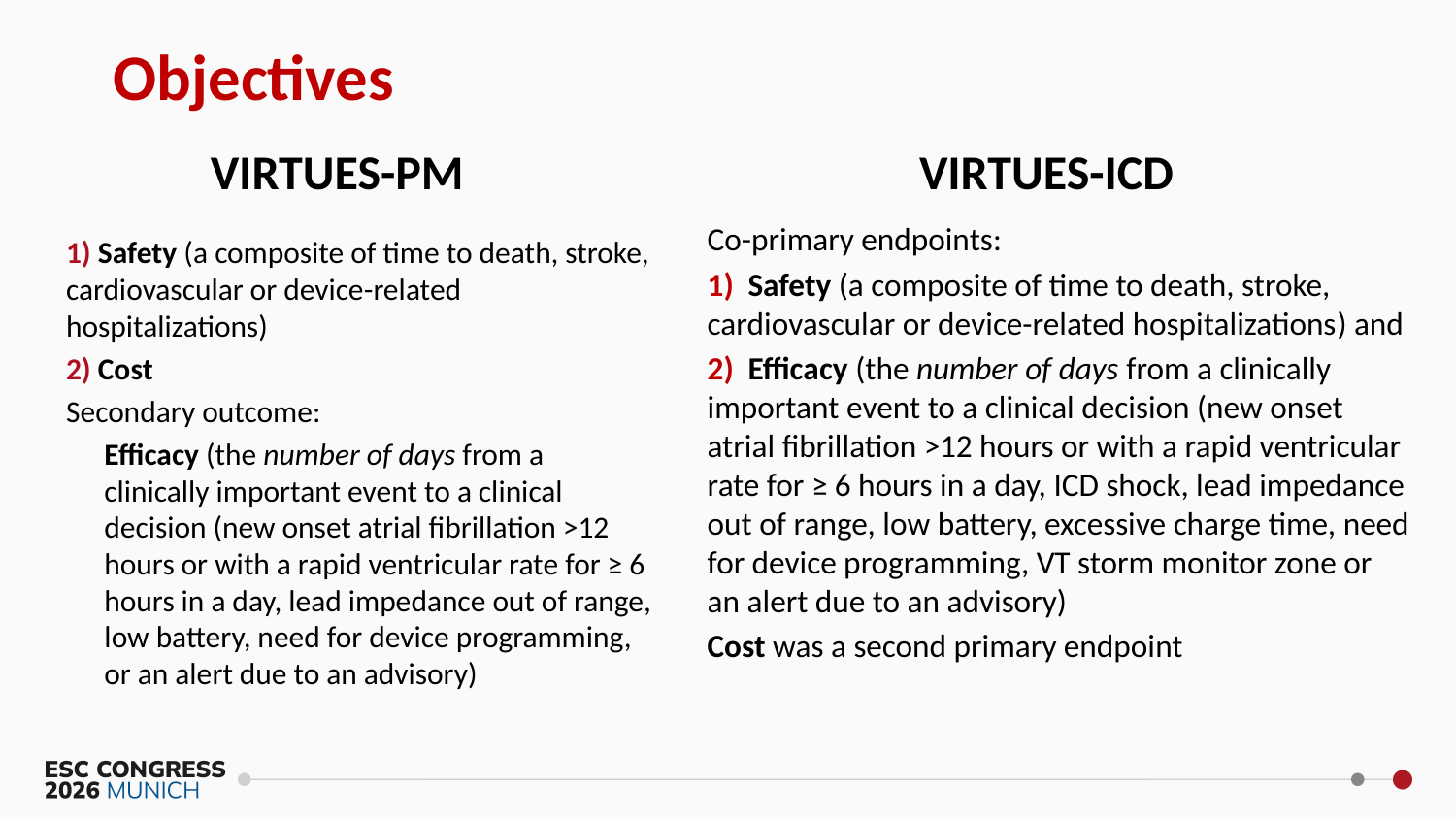

# Objectives
VIRTUES-PM
VIRTUES-ICD
Co-primary endpoints:
  Safety (a composite of time to death, stroke, cardiovascular or device-related hospitalizations) and
  Efficacy (the number of days from a clinically important event to a clinical decision (new onset atrial fibrillation >12 hours or with a rapid ventricular rate for ≥ 6 hours in a day, ICD shock, lead impedance out of range, low battery, excessive charge time, need for device programming, VT storm monitor zone or an alert due to an advisory)
Cost was a second primary endpoint

1) Safety (a composite of time to death, stroke, cardiovascular or device-related hospitalizations)
2) Cost
Secondary outcome:
Efficacy (the number of days from a clinically important event to a clinical decision (new onset atrial fibrillation >12 hours or with a rapid ventricular rate for ≥ 6 hours in a day, lead impedance out of range, low battery, need for device programming, or an alert due to an advisory)